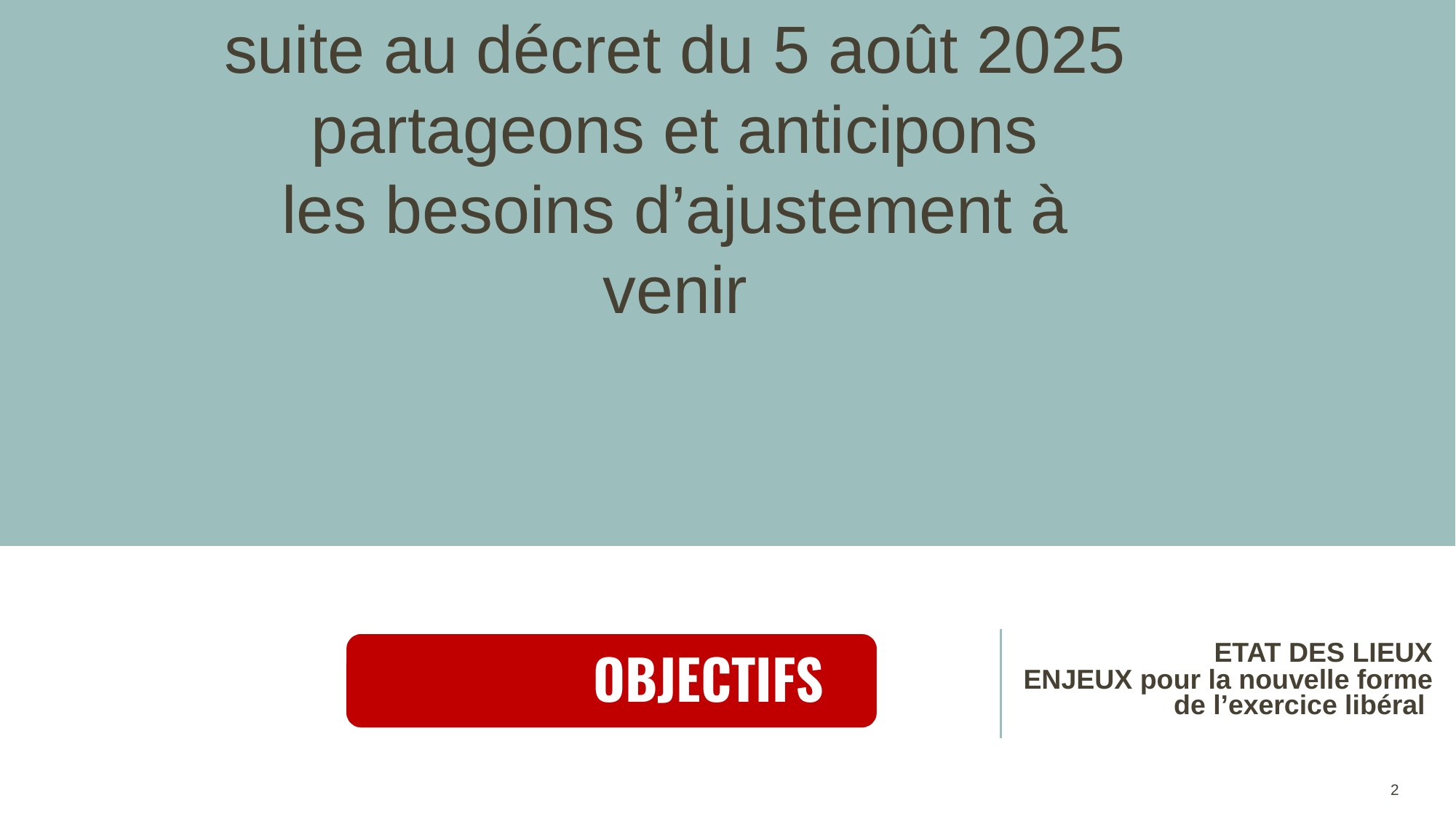

# suite au décret du 5 août 2025 partageons et anticipons
les besoins d’ajustement à venir
ETAT DES LIEUX
ENJEUX pour la nouvelle forme
 de l’exercice libéral

OBJECTIFS
2